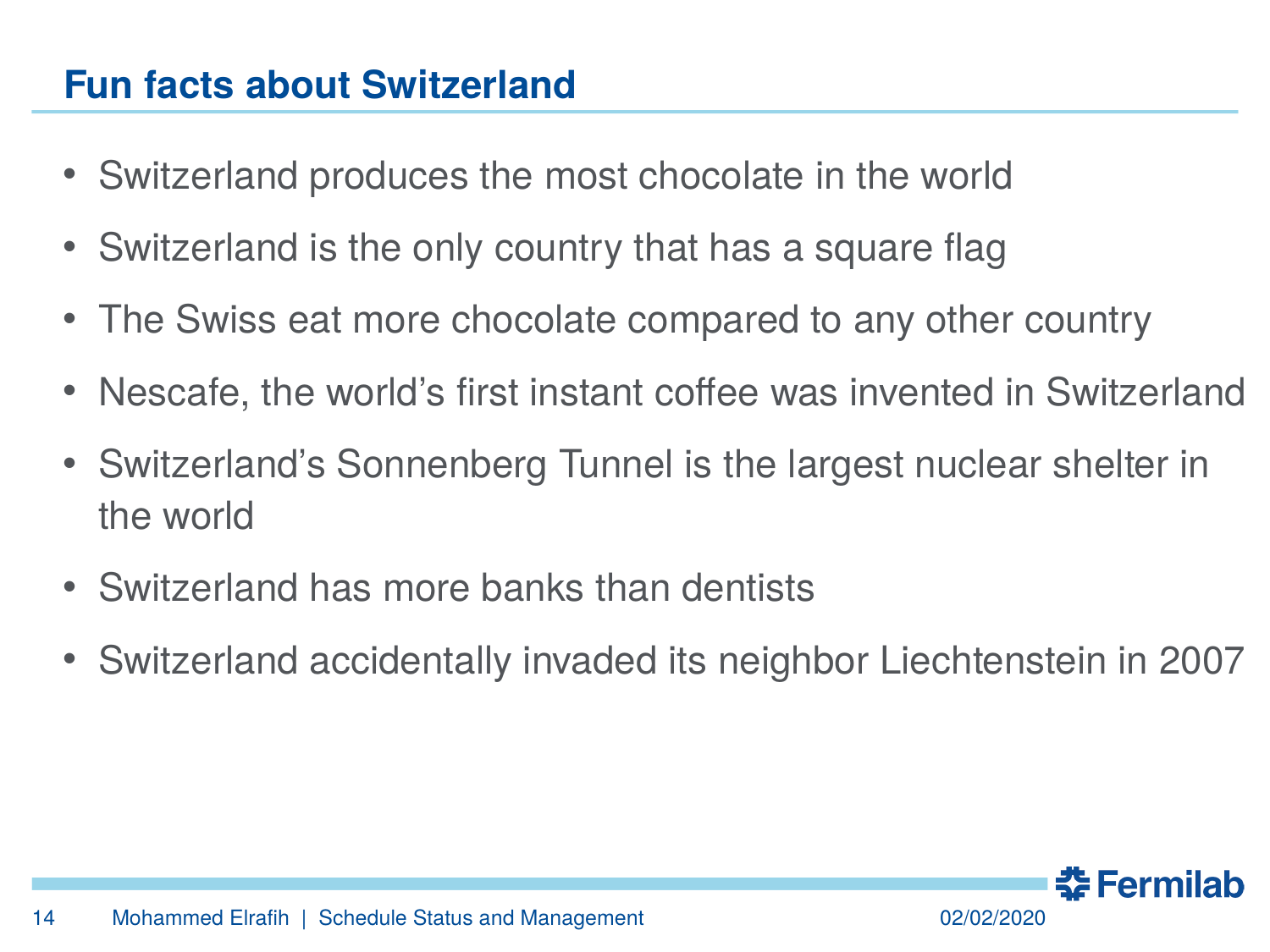

# Fun facts about Switzerland
Switzerland produces the most chocolate in the world
Switzerland is the only country that has a square flag
The Swiss eat more chocolate compared to any other country
Nescafe, the world’s first instant coffee was invented in Switzerland
Switzerland’s Sonnenberg Tunnel is the largest nuclear shelter in the world
Switzerland has more banks than dentists
Switzerland accidentally invaded its neighbor Liechtenstein in 2007

14
Mohammed Elrafih  |  Schedule Status and Management
02/02/2020